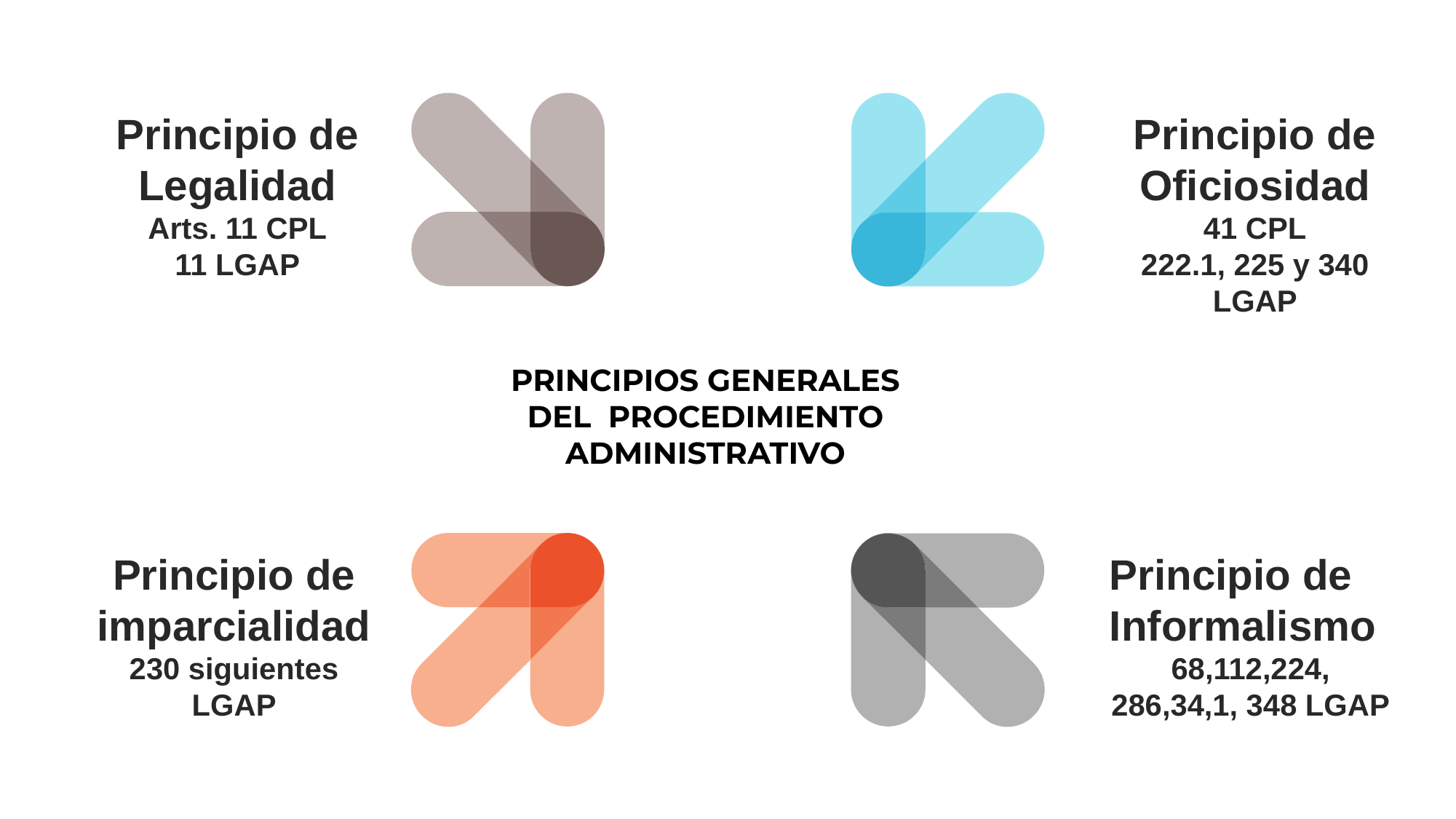

Principio de Legalidad
Arts. 11 CPL
11 LGAP
Principio de Oficiosidad
41 CPL
222.1, 225 y 340 LGAP

PRINCIPIOS GENERALES DEL  PROCEDIMIENTO ADMINISTRATIVO

Principio de imparcialidad
230 siguientes LGAP
Principio de Informalismo
68,112,224, 286,34,1, 348 LGAP